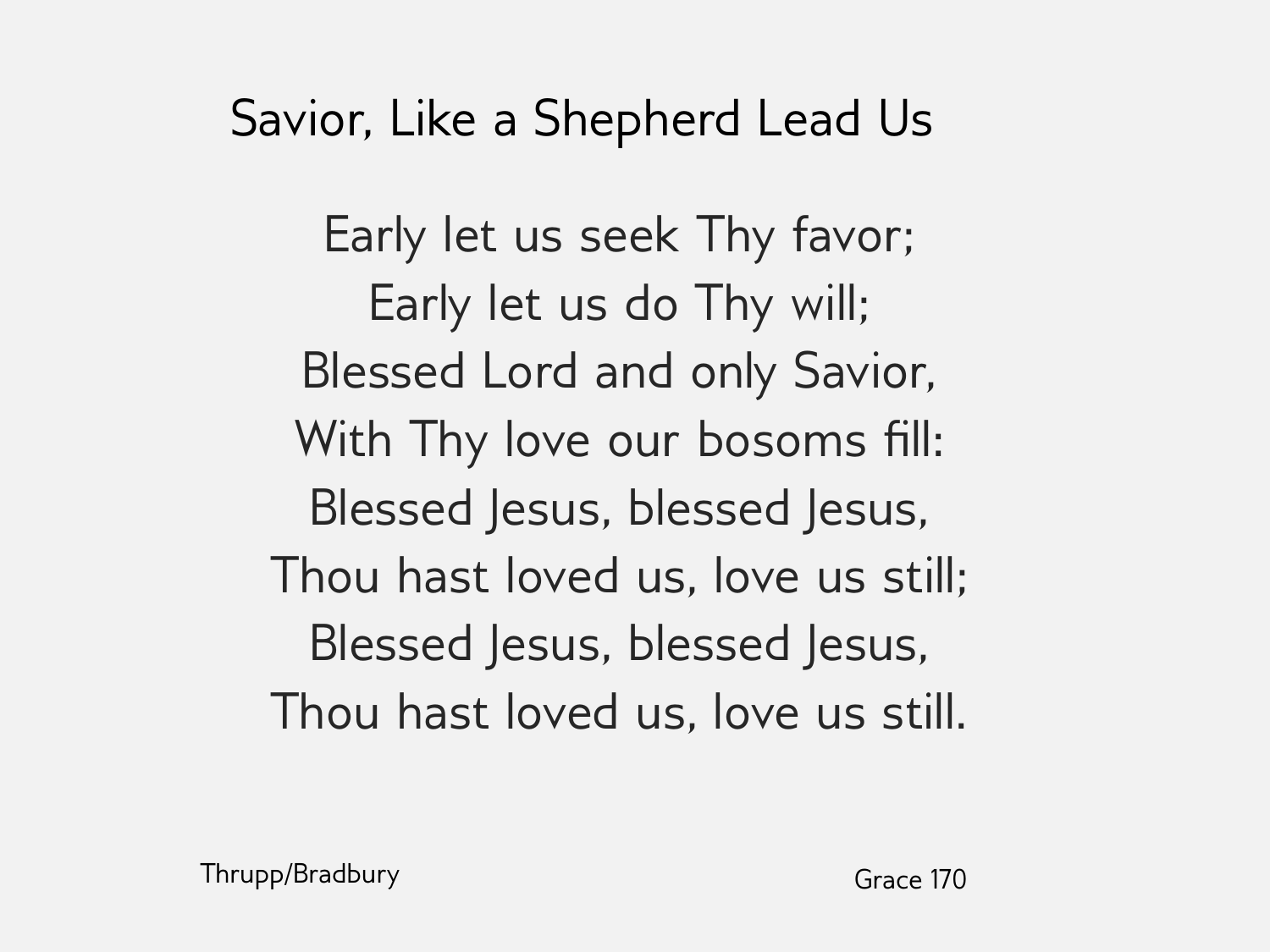

Savior, Like a Shepherd Lead Us
Early let us seek Thy favor;
Early let us do Thy will;
Blessed Lord and only Savior,
With Thy love our bosoms fill:
Blessed Jesus, blessed Jesus,
Thou hast loved us, love us still;
Blessed Jesus, blessed Jesus,
Thou hast loved us, love us still.
Thrupp/Bradbury
Grace 170